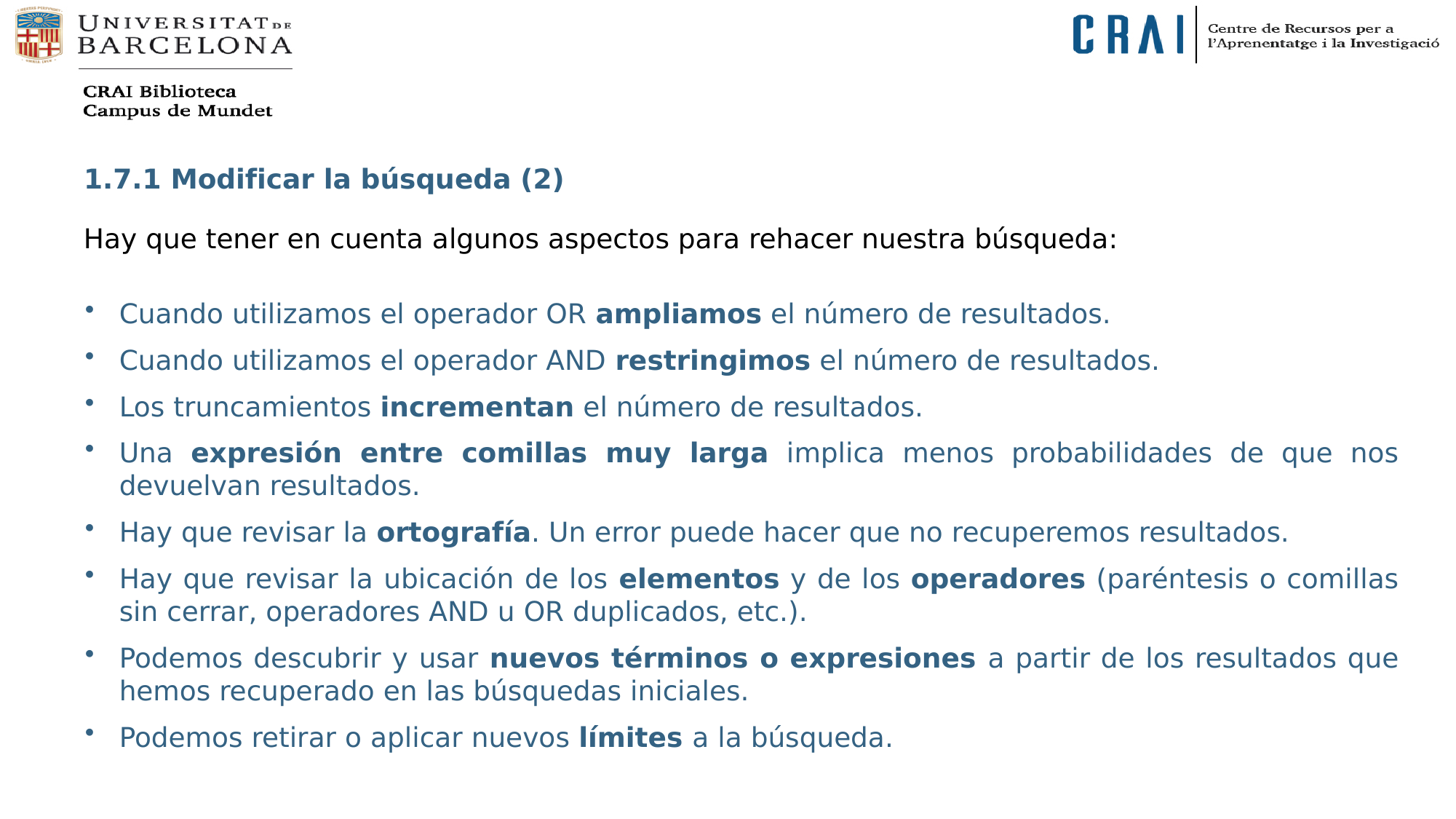

1.7.1 Modificar la búsqueda (2)
Hay que tener en cuenta algunos aspectos para rehacer nuestra búsqueda:
Cuando utilizamos el operador OR ampliamos el número de resultados.
Cuando utilizamos el operador AND restringimos el número de resultados.
Los truncamientos incrementan el número de resultados.
Una expresión entre comillas muy larga implica menos probabilidades de que nos devuelvan resultados.
Hay que revisar la ortografía. Un error puede hacer que no recuperemos resultados.
Hay que revisar la ubicación de los elementos y de los operadores (paréntesis o comillas sin cerrar, operadores AND u OR duplicados, etc.).
Podemos descubrir y usar nuevos términos o expresiones a partir de los resultados que hemos recuperado en las búsquedas iniciales.
Podemos retirar o aplicar nuevos límites a la búsqueda.